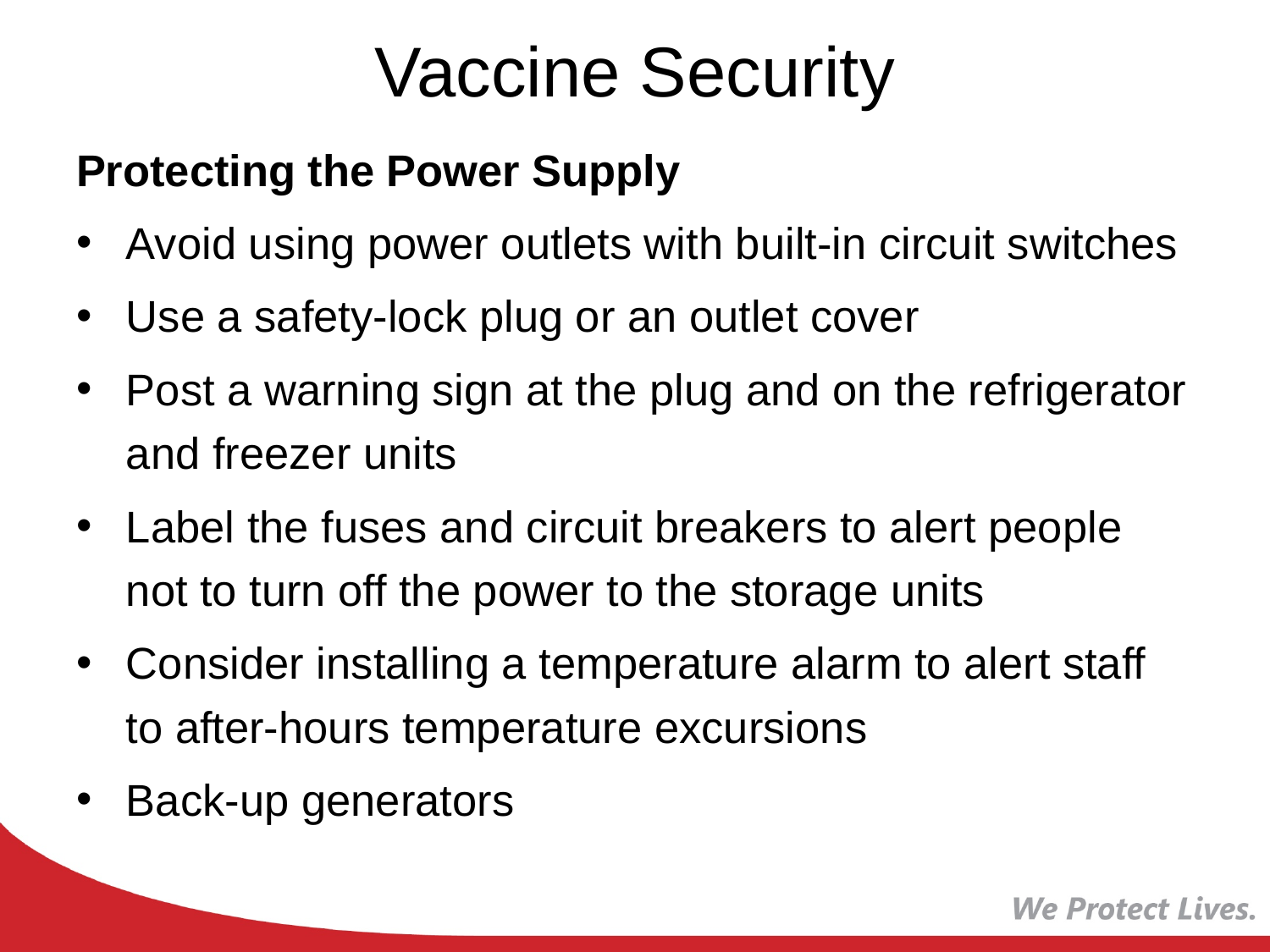

# Vaccine Security
Protecting the Power Supply
Avoid using power outlets with built-in circuit switches
Use a safety-lock plug or an outlet cover
Post a warning sign at the plug and on the refrigerator and freezer units
Label the fuses and circuit breakers to alert people not to turn off the power to the storage units
Consider installing a temperature alarm to alert staff to after-hours temperature excursions
Back-up generators